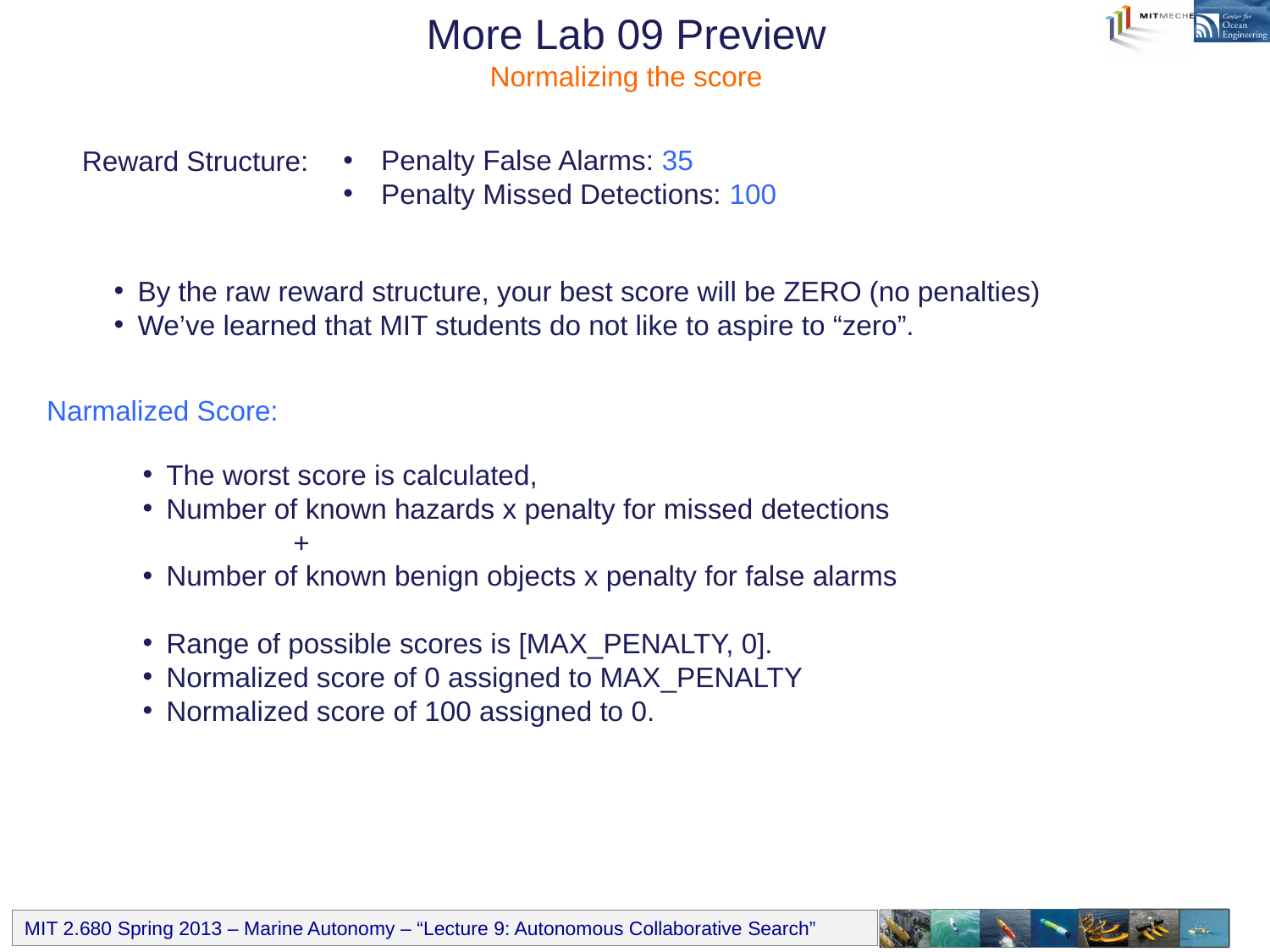

# More Lab 09 Preview Normalizing the score
 Penalty False Alarms: 35
 Penalty Missed Detections: 100
Reward Structure:
By the raw reward structure, your best score will be ZERO (no penalties)
We’ve learned that MIT students do not like to aspire to “zero”.
Narmalized Score:
The worst score is calculated,
Number of known hazards x penalty for missed detections
		+
Number of known benign objects x penalty for false alarms

Range of possible scores is [MAX_PENALTY, 0].
Normalized score of 0 assigned to MAX_PENALTY
Normalized score of 100 assigned to 0.